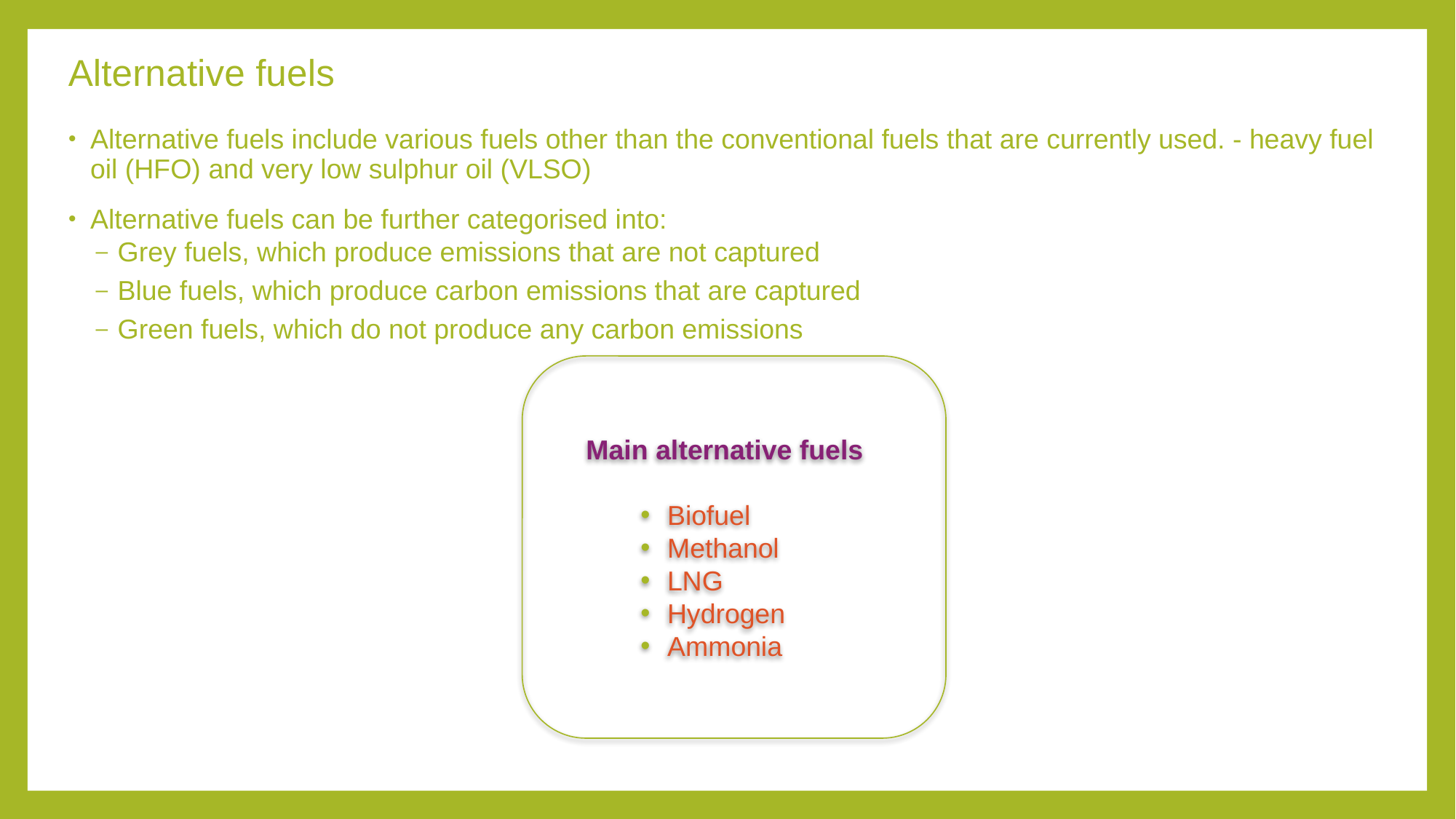

# Alternative fuels
Alternative fuels include various fuels other than the conventional fuels that are currently used. - heavy fuel oil (HFO) and very low sulphur oil (VLSO)
Alternative fuels can be further categorised into:
Grey fuels, which produce emissions that are not captured
Blue fuels, which produce carbon emissions that are captured
Green fuels, which do not produce any carbon emissions

Main alternative fuels

Biofuel
Methanol
LNG
Hydrogen
Ammonia